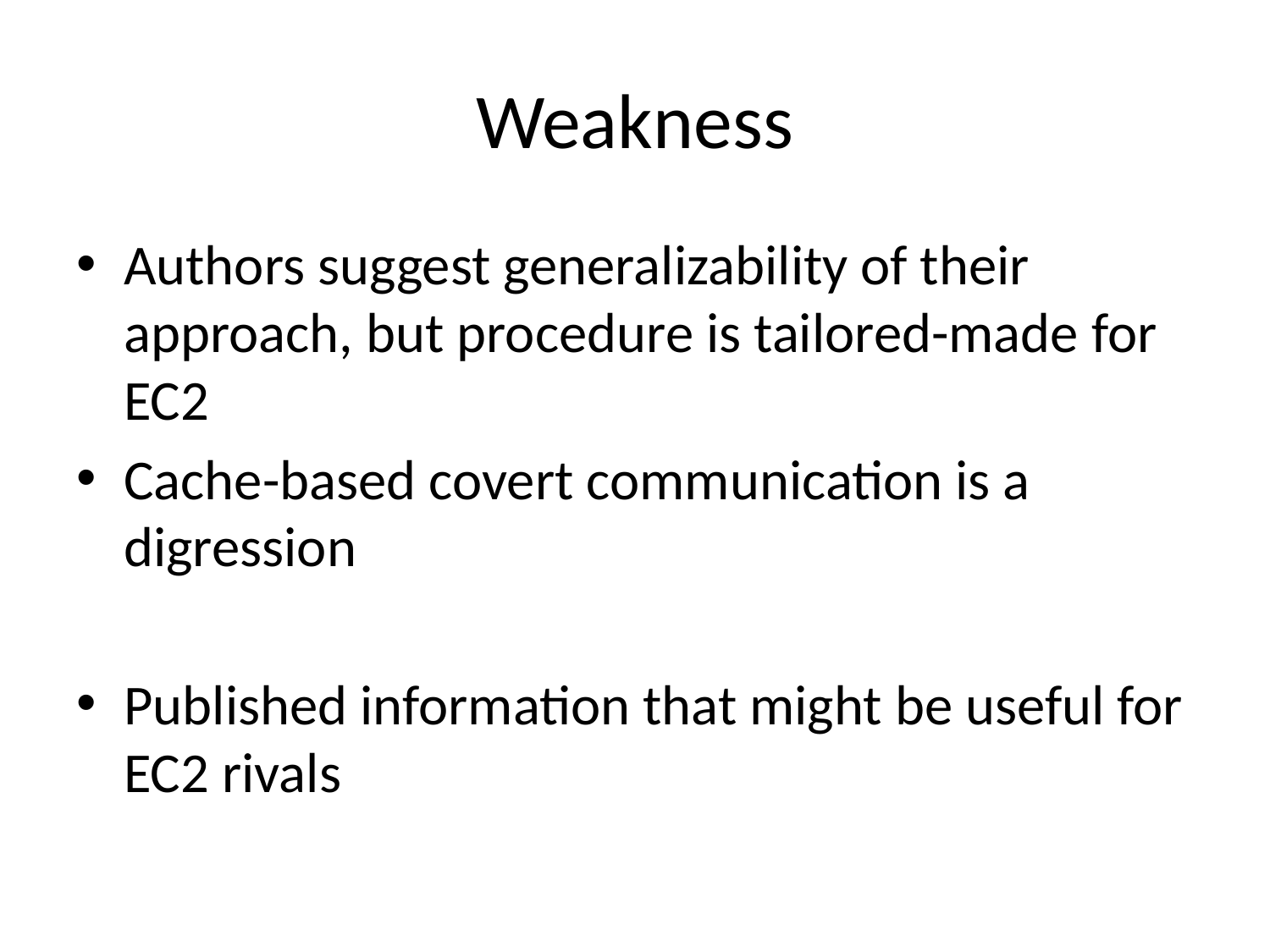

# Weakness
Authors suggest generalizability of their approach, but procedure is tailored-made for EC2
Cache-based covert communication is a digression

Published information that might be useful for EC2 rivals